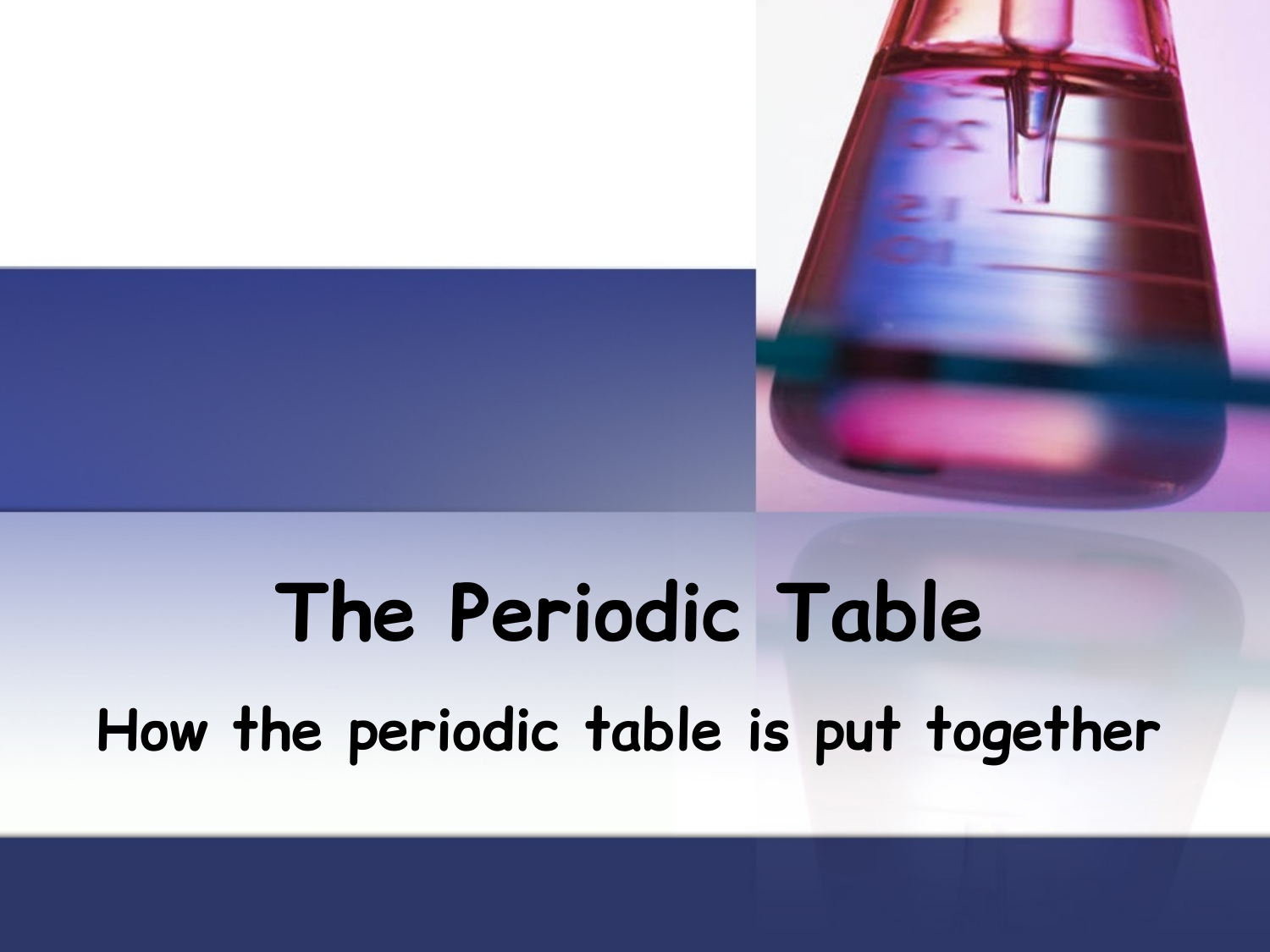

# The Periodic Table
How the periodic table is put together